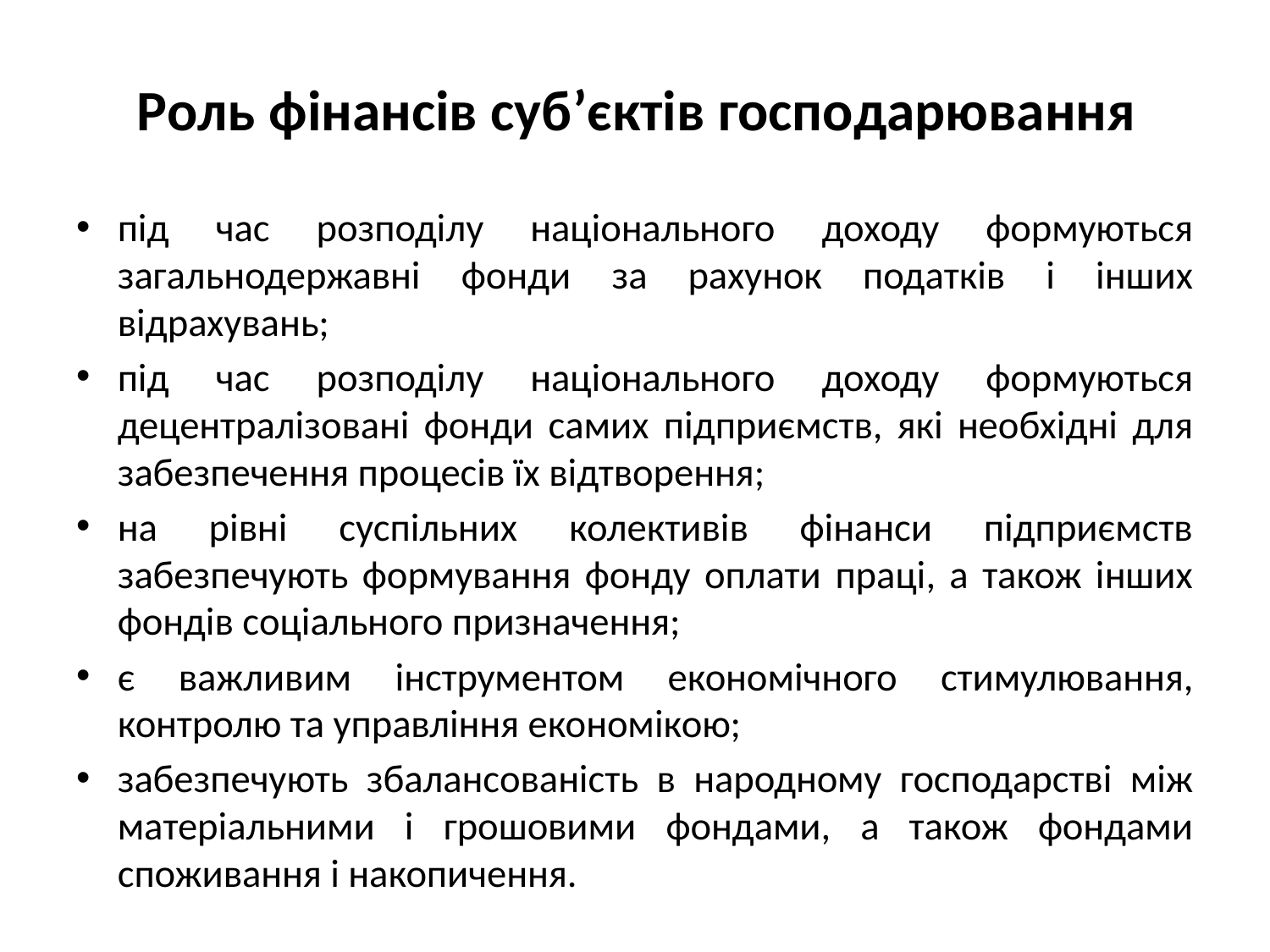

# Роль фінансів суб’єктів господарювання
під час розподілу національного доходу формуються загальнодержавні фонди за рахунок податків і інших відрахувань;
під час розподілу національного доходу формуються децентралізовані фонди самих підприємств, які необхідні для забезпечення процесів їх відтворення;
на рівні суспільних колективів фінанси підприємств забезпечують формування фонду оплати праці, а також інших фондів соціального призначення;
є важливим інструментом економічного стимулювання, контролю та управління економікою;
забезпечують збалансованість в народному господарстві між матеріальними і грошовими фондами, а також фондами споживання і накопичення.